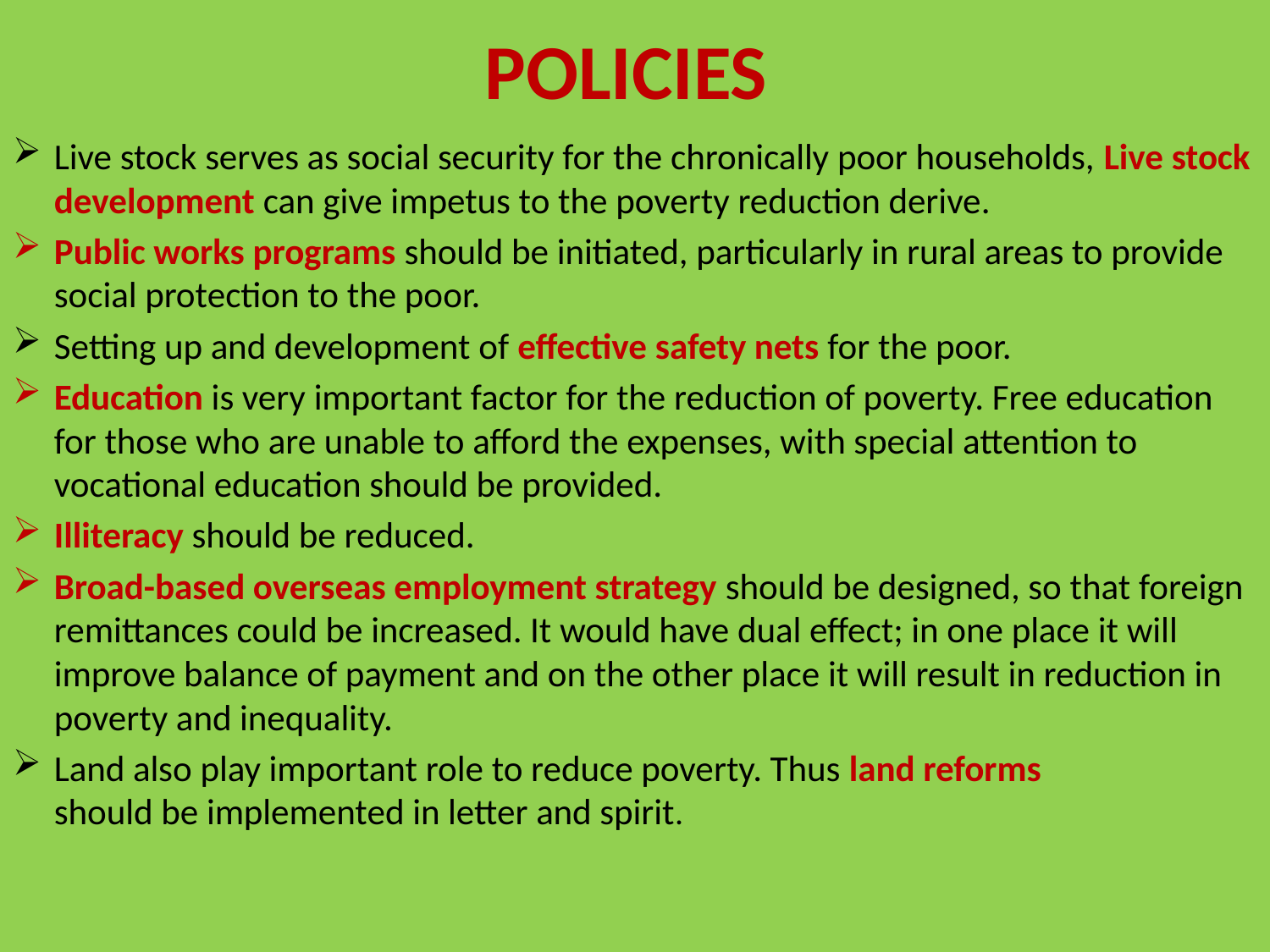

# POLICIES
Live stock serves as social security for the chronically poor households, Live stock development can give impetus to the poverty reduction derive.
Public works programs should be initiated, particularly in rural areas to provide social protection to the poor.
Setting up and development of effective safety nets for the poor.
Education is very important factor for the reduction of poverty. Free education for those who are unable to afford the expenses, with special attention to vocational education should be provided.
Illiteracy should be reduced.
Broad-based overseas employment strategy should be designed, so that foreign remittances could be increased. It would have dual effect; in one place it will improve balance of payment and on the other place it will result in reduction in poverty and inequality.
Land also play important role to reduce poverty. Thus land reforms
should be implemented in letter and spirit.